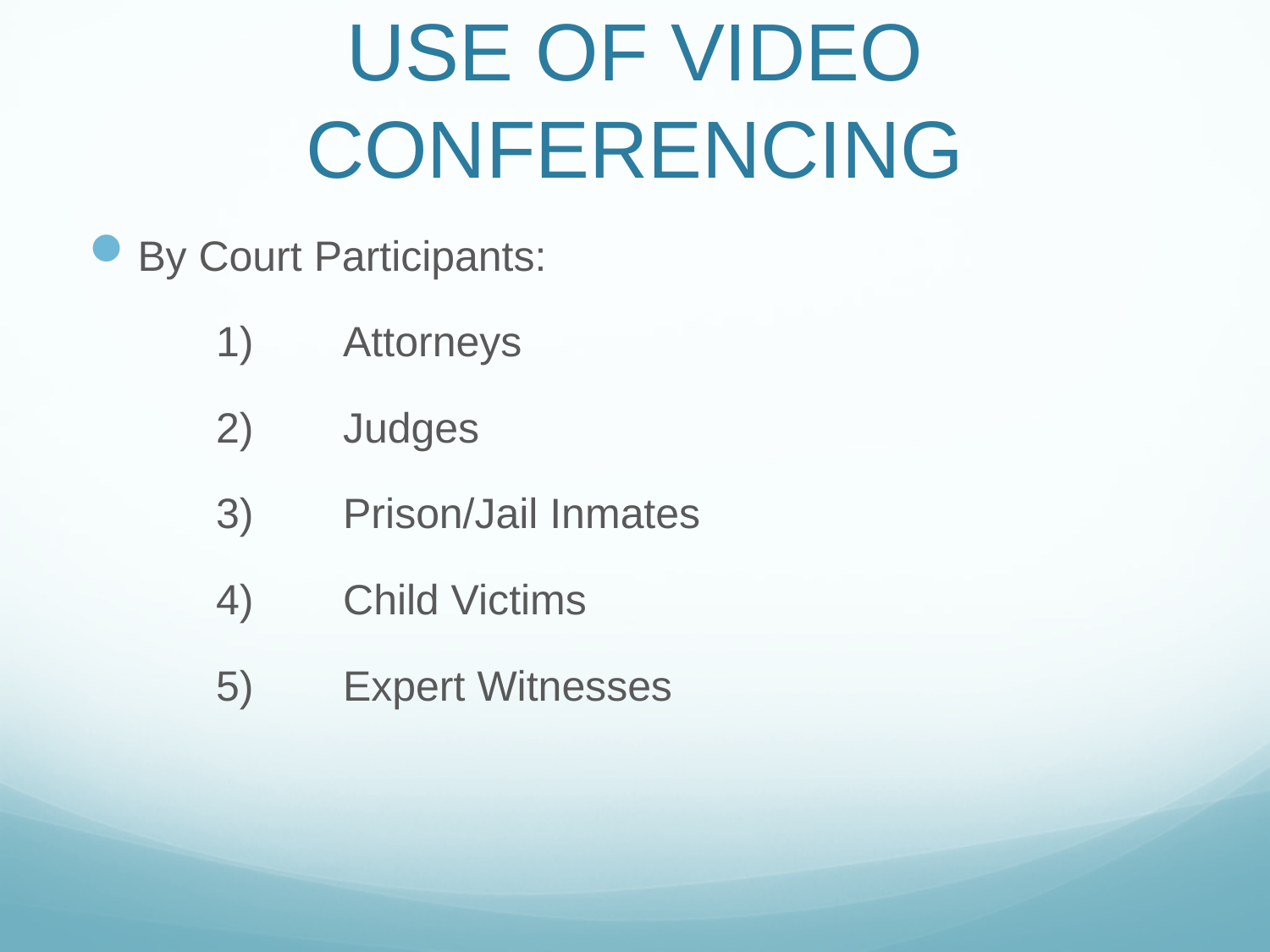

# USE OF VIDEO CONFERENCING
By Court Participants:
	1)	Attorneys
	2)	Judges
	3)	Prison/Jail Inmates
	4)	Child Victims
	5)	Expert Witnesses